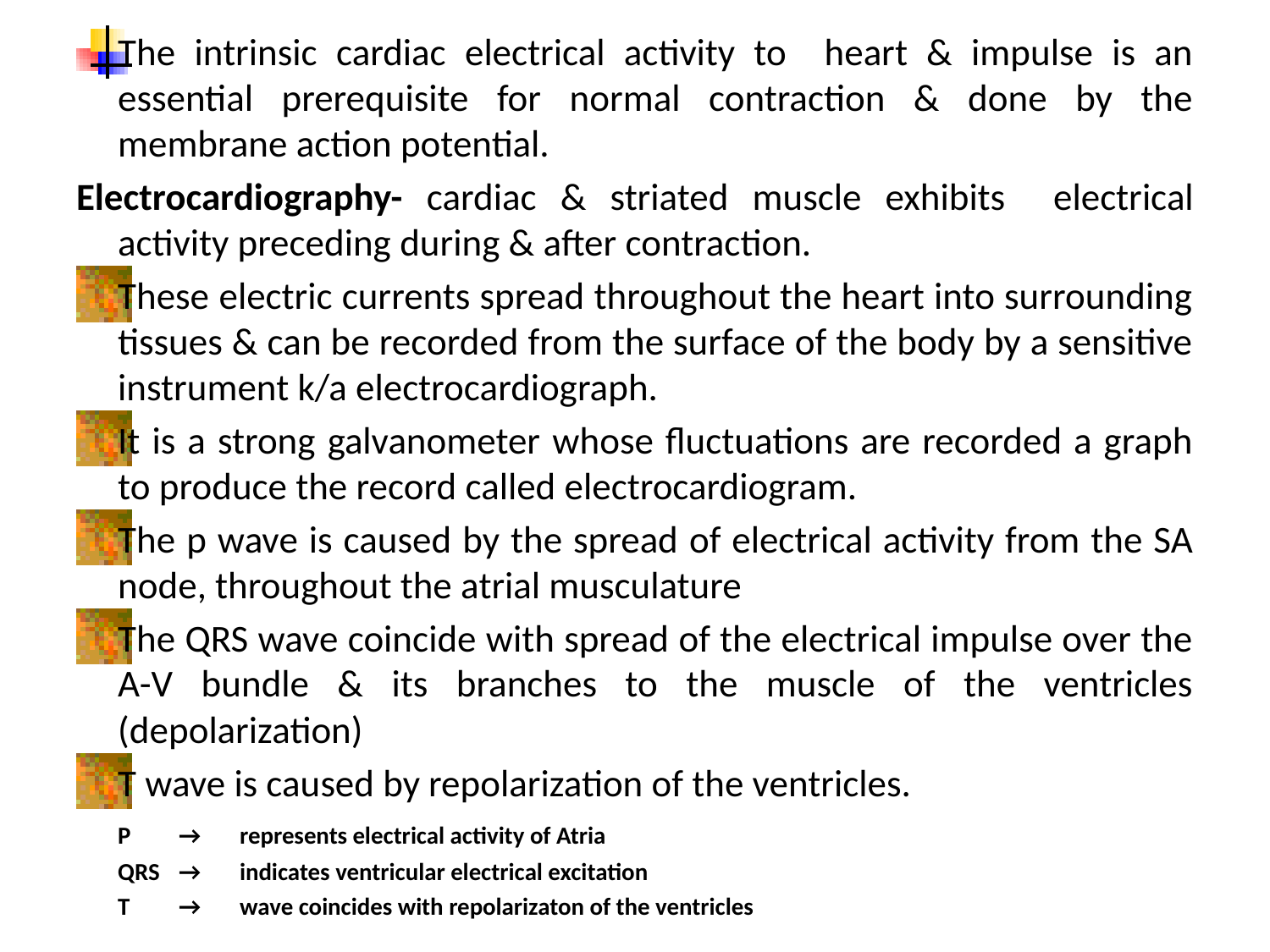

The intrinsic cardiac electrical activity to  heart & impulse is an essential prerequisite for normal contraction & done by the membrane action potential.
Electrocardiography- cardiac & striated muscle exhibits  electrical activity preceding during & after contraction.
These electric currents spread throughout the heart into surrounding tissues & can be recorded from the surface of the body by a sensitive instrument k/a electrocardiograph.
It is a strong galvanometer whose fluctuations are recorded a graph to produce the record called electrocardiogram.
The p wave is caused by the spread of electrical activity from the SA node, throughout the atrial musculature
The QRS wave coincide with spread of the electrical impulse over the A-V bundle & its branches to the muscle of the ventricles (depolarization)
T wave is caused by repolarization of the ventricles.
	P 	→ 	represents electrical activity of Atria
	QRS 	→	indicates ventricular electrical excitation
	T 	→	wave coincides with repolarizaton of the ventricles